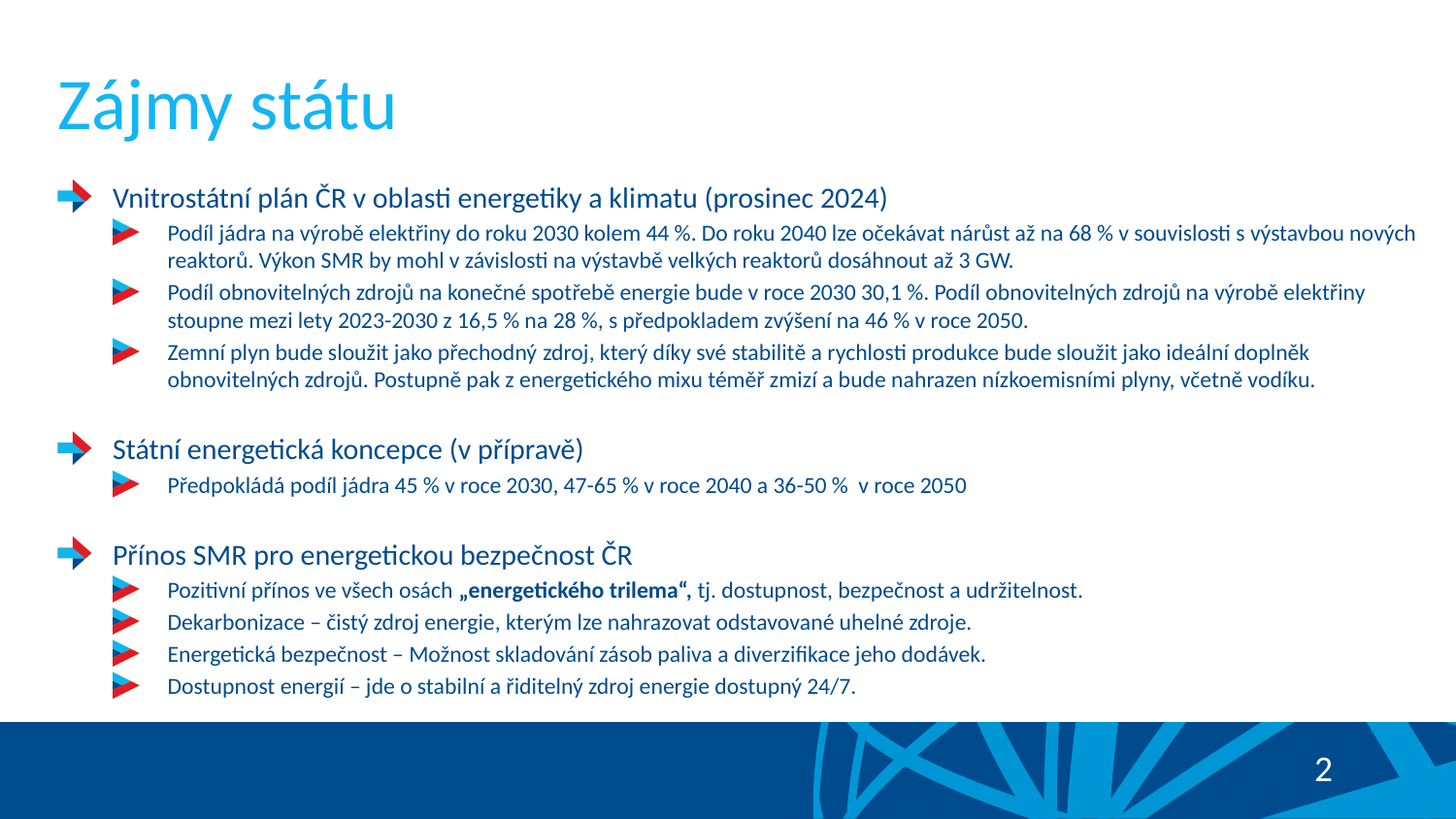

# Zájmy státu
Vnitrostátní plán ČR v oblasti energetiky a klimatu (prosinec 2024)
Podíl jádra na výrobě elektřiny do roku 2030 kolem 44 %. Do roku 2040 lze očekávat nárůst až na 68 % v souvislosti s výstavbou nových reaktorů. Výkon SMR by mohl v závislosti na výstavbě velkých reaktorů dosáhnout až 3 GW.
Podíl obnovitelných zdrojů na konečné spotřebě energie bude v roce 2030 30,1 %. Podíl obnovitelných zdrojů na výrobě elektřiny stoupne mezi lety 2023-2030 z 16,5 % na 28 %, s předpokladem zvýšení na 46 % v roce 2050.
Zemní plyn bude sloužit jako přechodný zdroj, který díky své stabilitě a rychlosti produkce bude sloužit jako ideální doplněk obnovitelných zdrojů. Postupně pak z energetického mixu téměř zmizí a bude nahrazen nízkoemisními plyny, včetně vodíku.

Státní energetická koncepce (v přípravě)
Předpokládá podíl jádra 45 % v roce 2030, 47-65 % v roce 2040 a 36-50 %  v roce 2050

Přínos SMR pro energetickou bezpečnost ČR
Pozitivní přínos ve všech osách „energetického trilema“, tj. dostupnost, bezpečnost a udržitelnost.
Dekarbonizace – čistý zdroj energie, kterým lze nahrazovat odstavované uhelné zdroje.
Energetická bezpečnost – Možnost skladování zásob paliva a diverzifikace jeho dodávek.
Dostupnost energií – jde o stabilní a řiditelný zdroj energie dostupný 24/7.